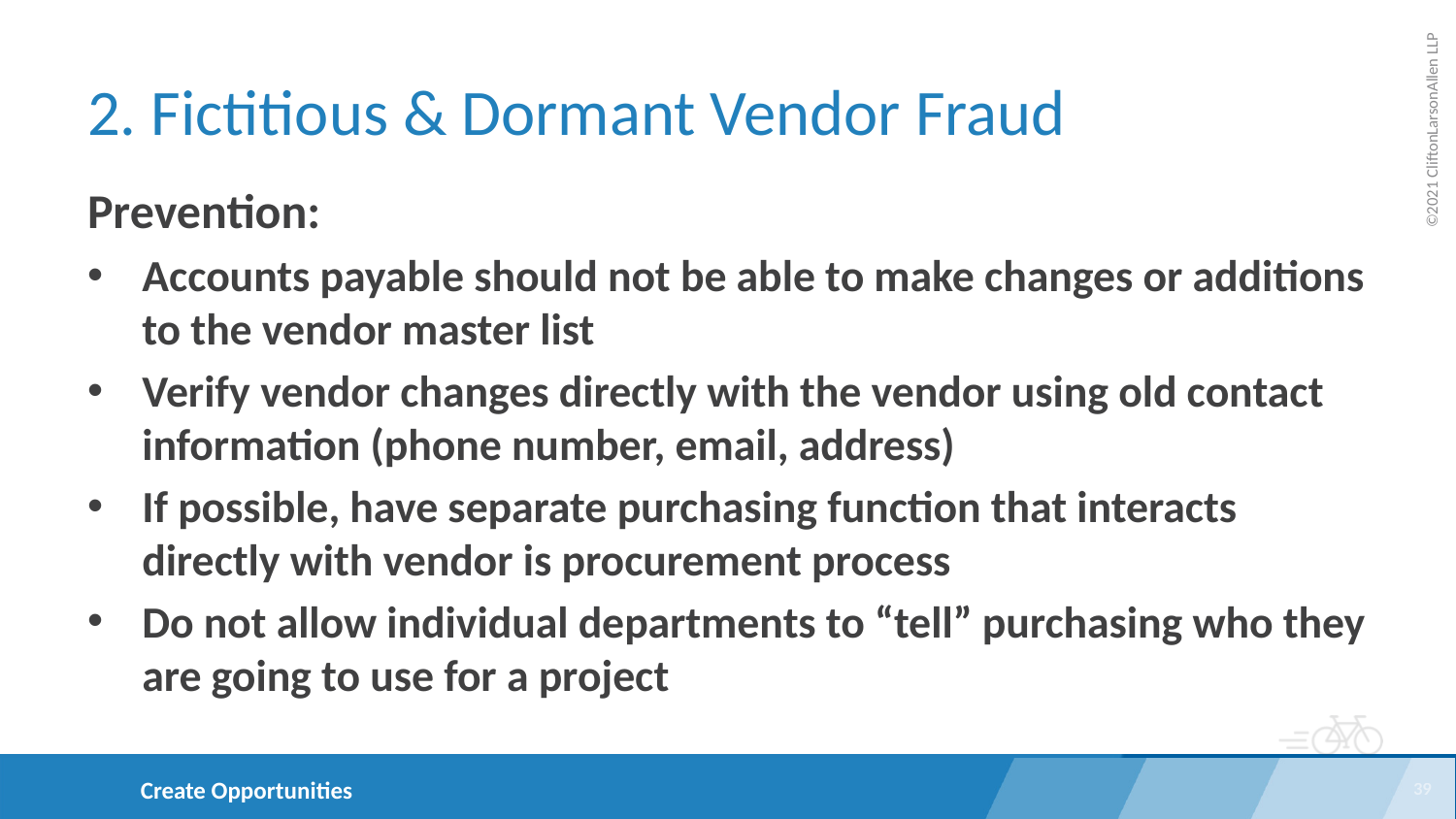

# 2. Fictitious & Dormant Vendor Fraud
Prevention:
Accounts payable should not be able to make changes or additions to the vendor master list
Verify vendor changes directly with the vendor using old contact information (phone number, email, address)
If possible, have separate purchasing function that interacts directly with vendor is procurement process
Do not allow individual departments to “tell” purchasing who they are going to use for a project
39